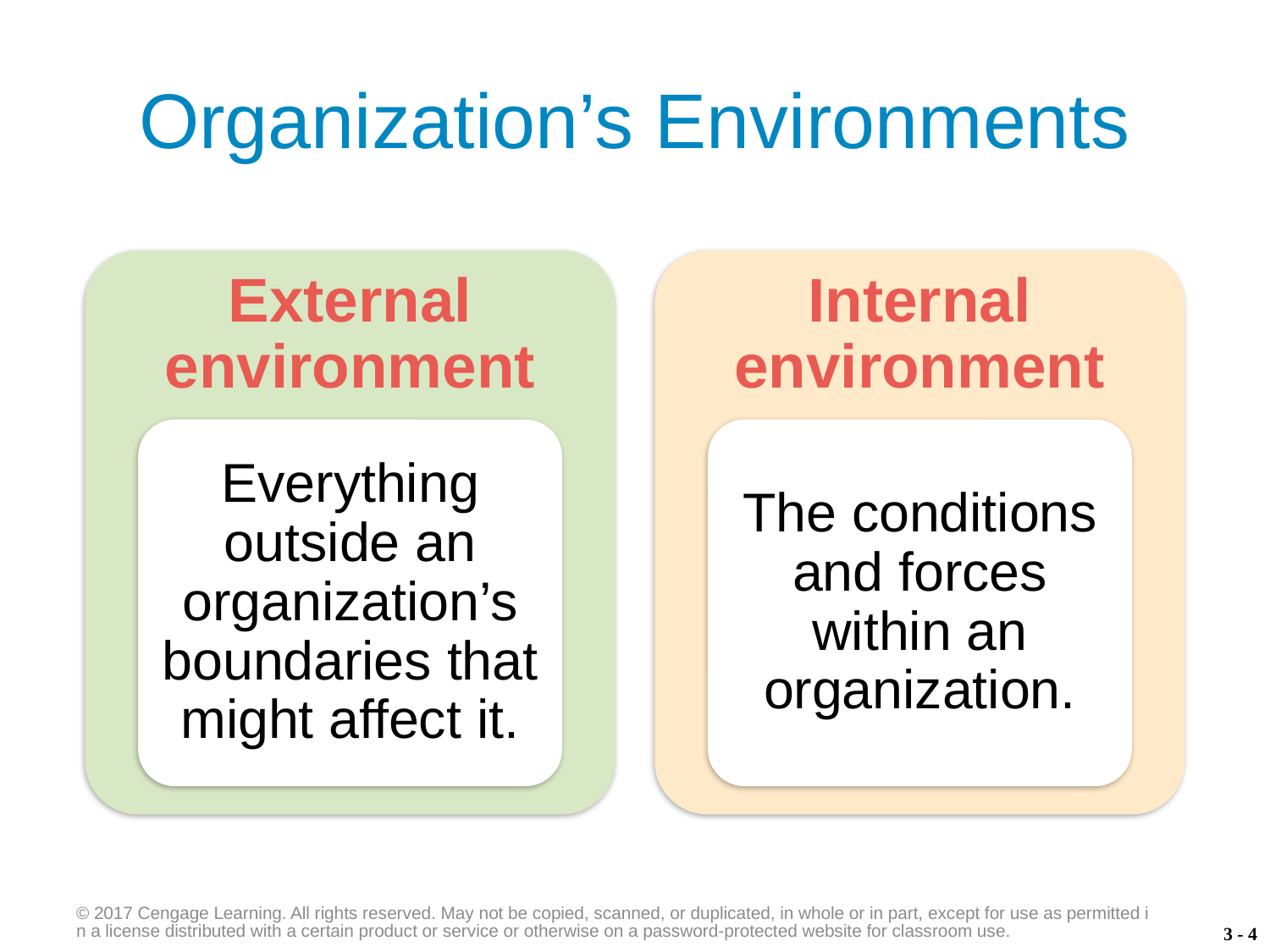

# Organization’s Environments
External environment
Everything outside an organization’s boundaries that might affect it.
Internal environment
The conditions and forces within an organization.
© 2017 Cengage Learning. All rights reserved. May not be copied, scanned, or duplicated, in whole or in part, except for use as permitted in a license distributed with a certain product or service or otherwise on a password-protected website for classroom use.